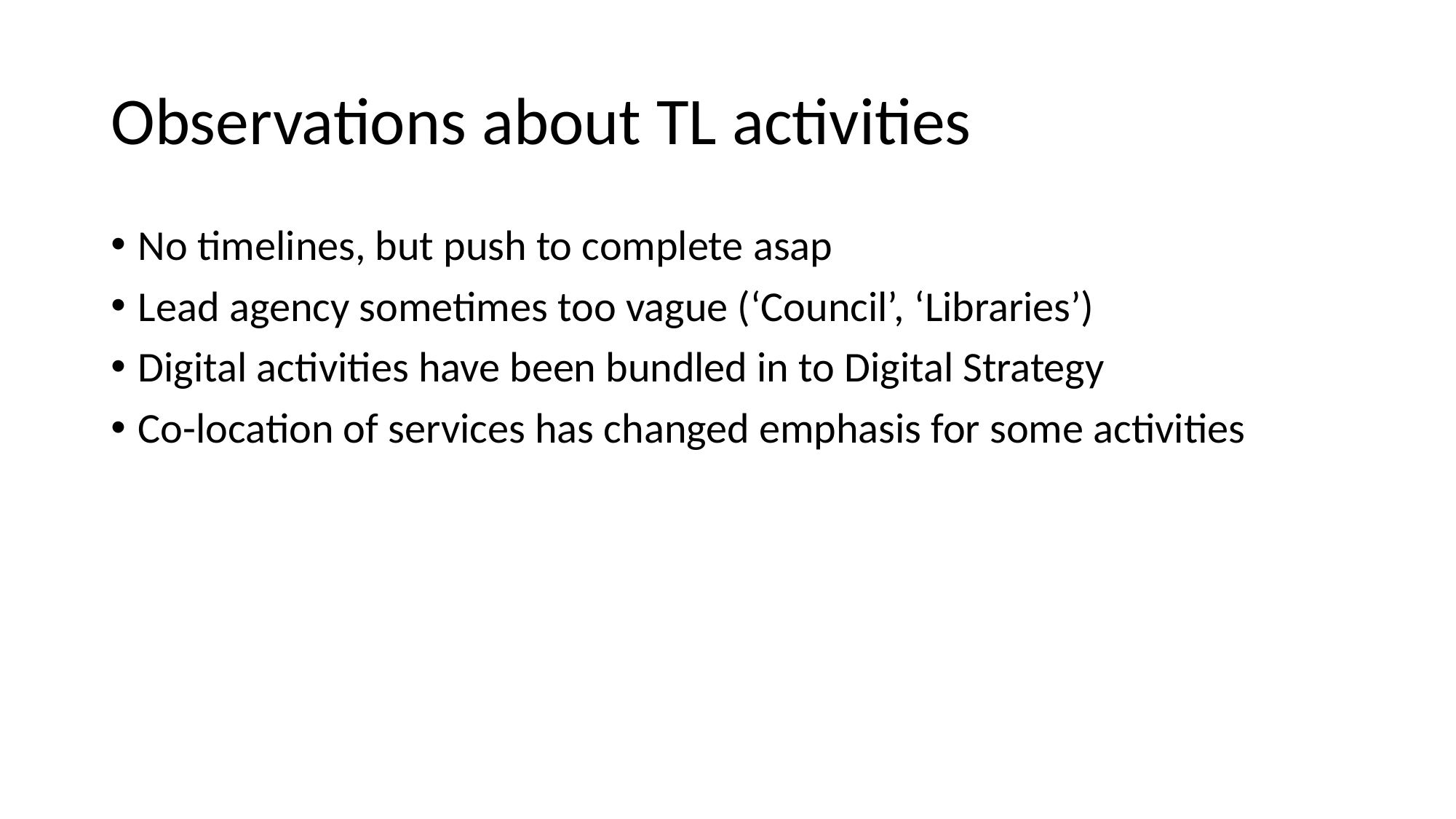

# Observations about TL activities
No timelines, but push to complete asap
Lead agency sometimes too vague (‘Council’, ‘Libraries’)
Digital activities have been bundled in to Digital Strategy
Co-location of services has changed emphasis for some activities